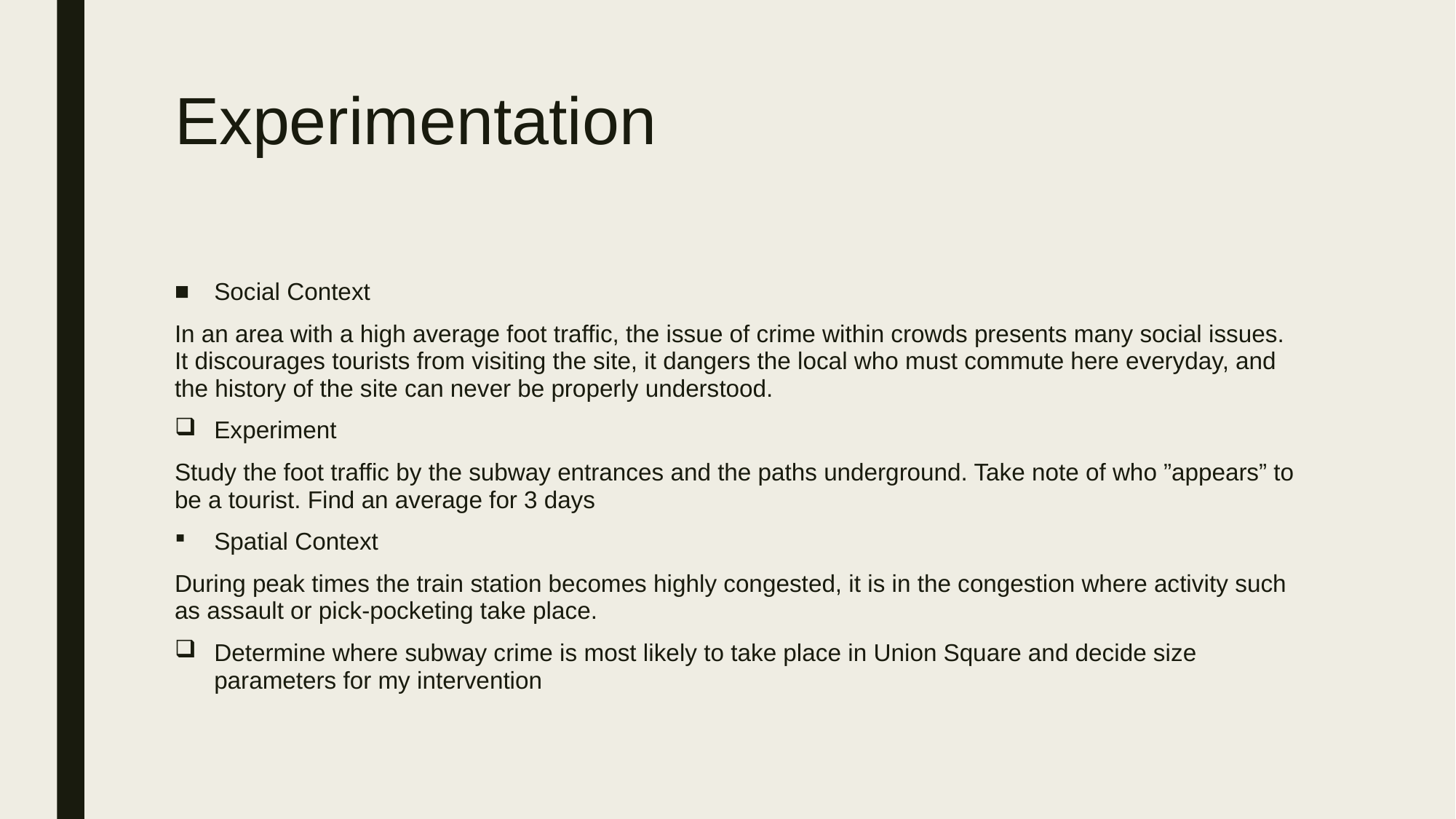

# Experimentation
Social Context
In an area with a high average foot traffic, the issue of crime within crowds presents many social issues. It discourages tourists from visiting the site, it dangers the local who must commute here everyday, and the history of the site can never be properly understood.
Experiment
Study the foot traffic by the subway entrances and the paths underground. Take note of who ”appears” to be a tourist. Find an average for 3 days
Spatial Context
During peak times the train station becomes highly congested, it is in the congestion where activity such as assault or pick-pocketing take place.
Determine where subway crime is most likely to take place in Union Square and decide size parameters for my intervention